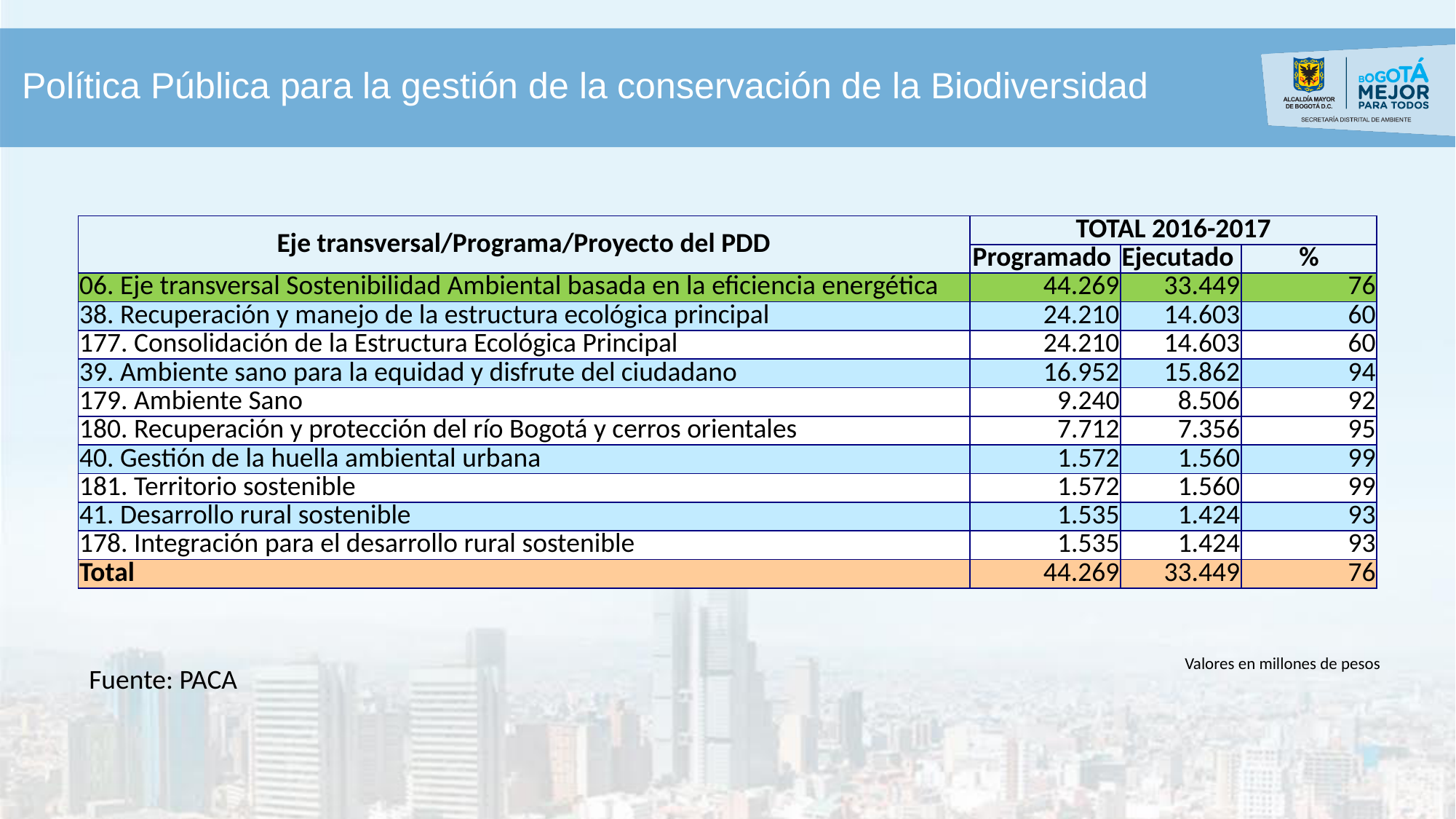

# Política Pública para la gestión de la conservación de la Biodiversidad
| Eje transversal/Programa/Proyecto del PDD | TOTAL 2016-2017 |  |  |
| --- | --- | --- | --- |
|  | Programado | Ejecutado | % |
| 06. Eje transversal Sostenibilidad Ambiental basada en la eficiencia energética | 44.269 | 33.449 | 76 |
| 38. Recuperación y manejo de la estructura ecológica principal | 24.210 | 14.603 | 60 |
| 177. Consolidación de la Estructura Ecológica Principal | 24.210 | 14.603 | 60 |
| 39. Ambiente sano para la equidad y disfrute del ciudadano | 16.952 | 15.862 | 94 |
| 179. Ambiente Sano | 9.240 | 8.506 | 92 |
| 180. Recuperación y protección del río Bogotá y cerros orientales | 7.712 | 7.356 | 95 |
| 40. Gestión de la huella ambiental urbana | 1.572 | 1.560 | 99 |
| 181. Territorio sostenible | 1.572 | 1.560 | 99 |
| 41. Desarrollo rural sostenible | 1.535 | 1.424 | 93 |
| 178. Integración para el desarrollo rural sostenible | 1.535 | 1.424 | 93 |
| Total | 44.269 | 33.449 | 76 |
Valores en millones de pesos
Fuente: PACA